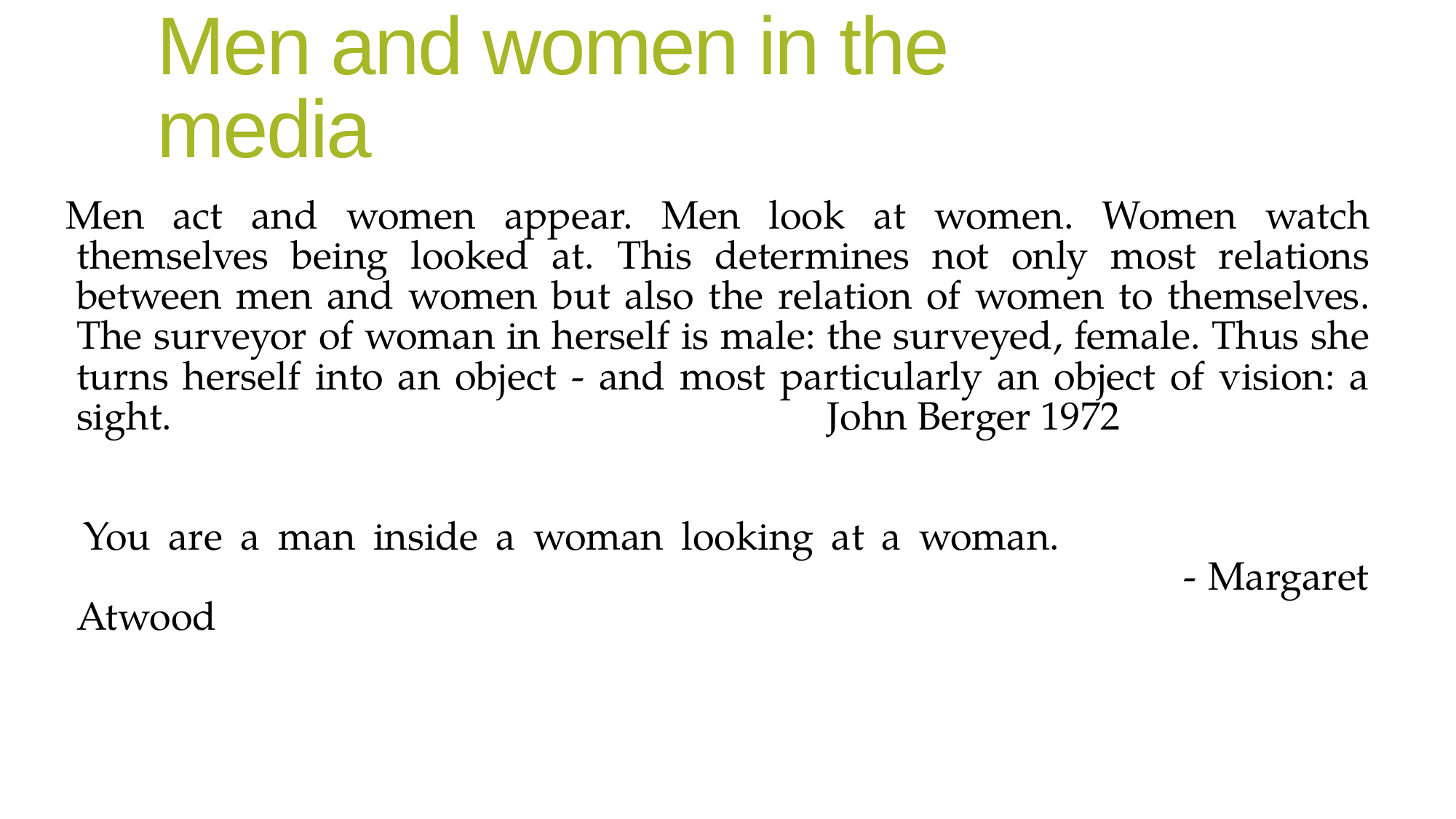

# Men and women in the media
Men act and women appear. Men look at women. Women watch themselves being looked at. This determines not only most relations between men and women but also the relation of women to themselves. The surveyor of woman in herself is male: the surveyed, female. Thus she turns herself into an object - and most particularly an object of vision: a sight. 				                                John Berger 1972

 You are a man inside a woman looking at a woman. 						                                                                 - Margaret Atwood